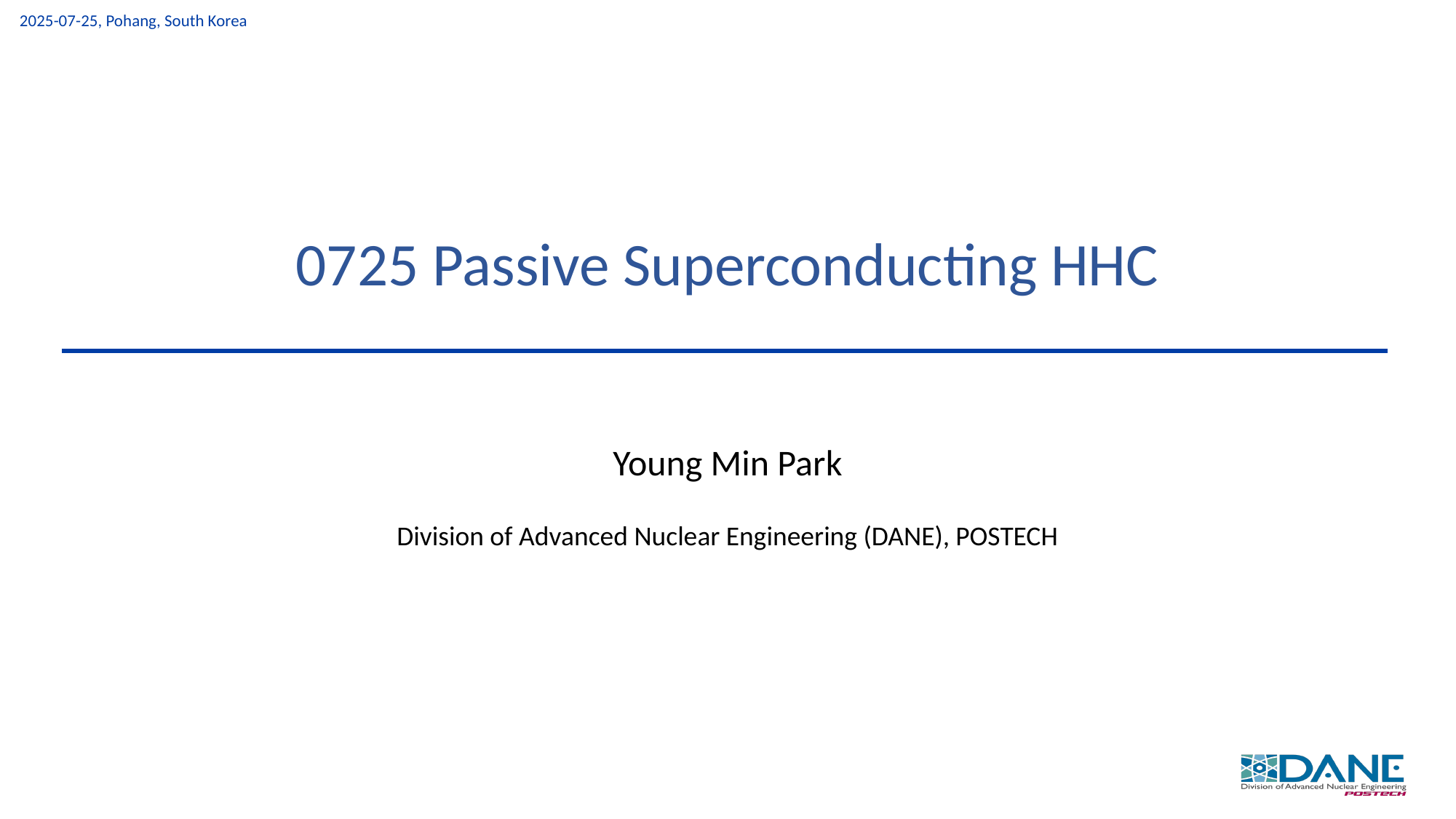

2025-07-25, Pohang, South Korea
# 0725 Passive Superconducting HHC
Young Min Park
Division of Advanced Nuclear Engineering (DANE), POSTECH